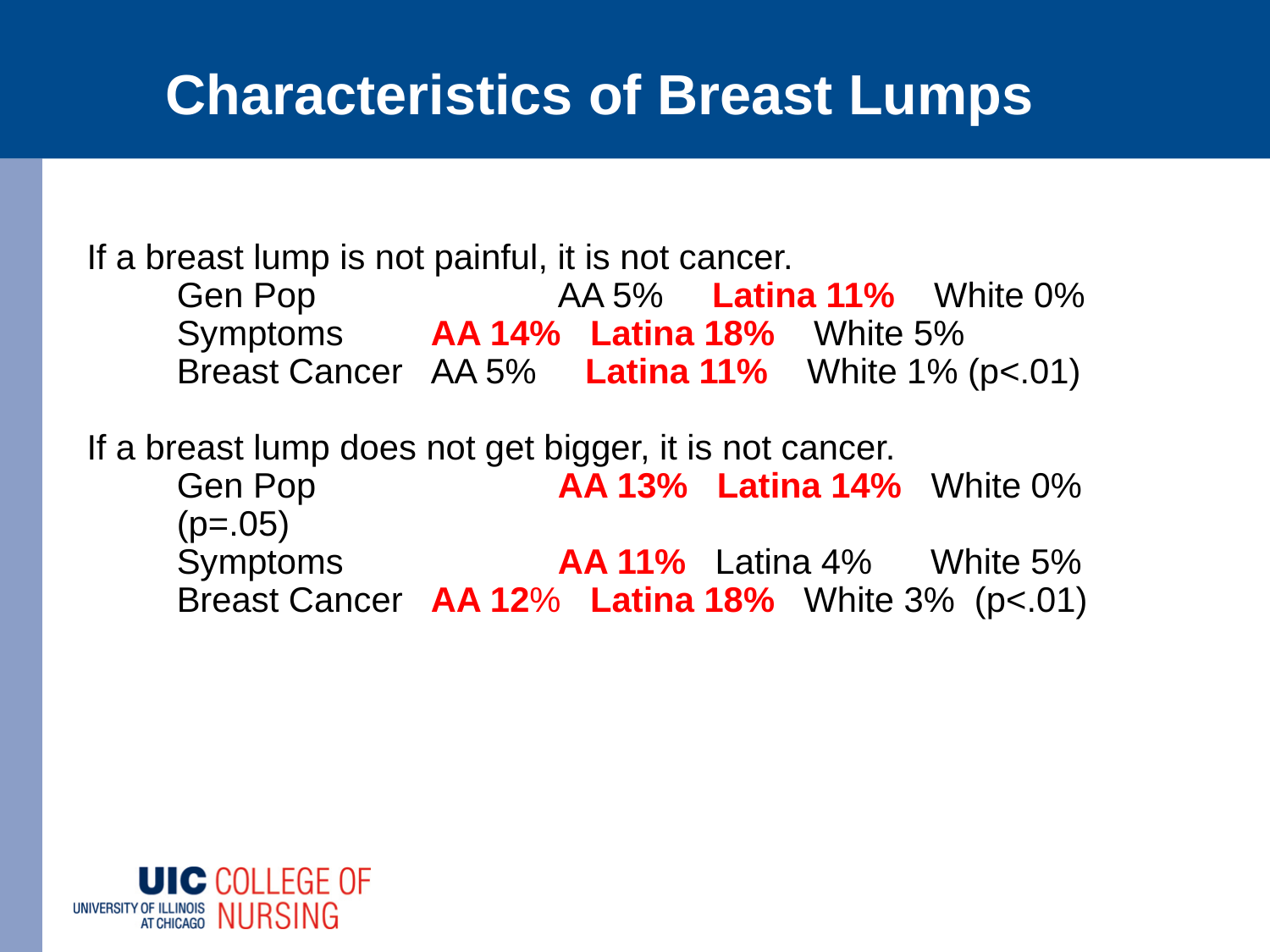

# Characteristics of Breast Lumps
If a breast lump is not painful, it is not cancer.
	Gen Pop  		AA 5%     Latina 11%    White 0%
	Symptoms    	AA 14%   Latina 18%    White 5%
	Breast Cancer  	AA 5%     Latina 11%    White 1% (p<.01)

If a breast lump does not get bigger, it is not cancer.
	Gen Pop 		AA 13%   Latina 14%   White 0%  (p=.05)
	Symptoms		AA 11%   Latina 4%      White 5%
	Breast Cancer	AA 12%   Latina 18%   White 3%  (p<.01)